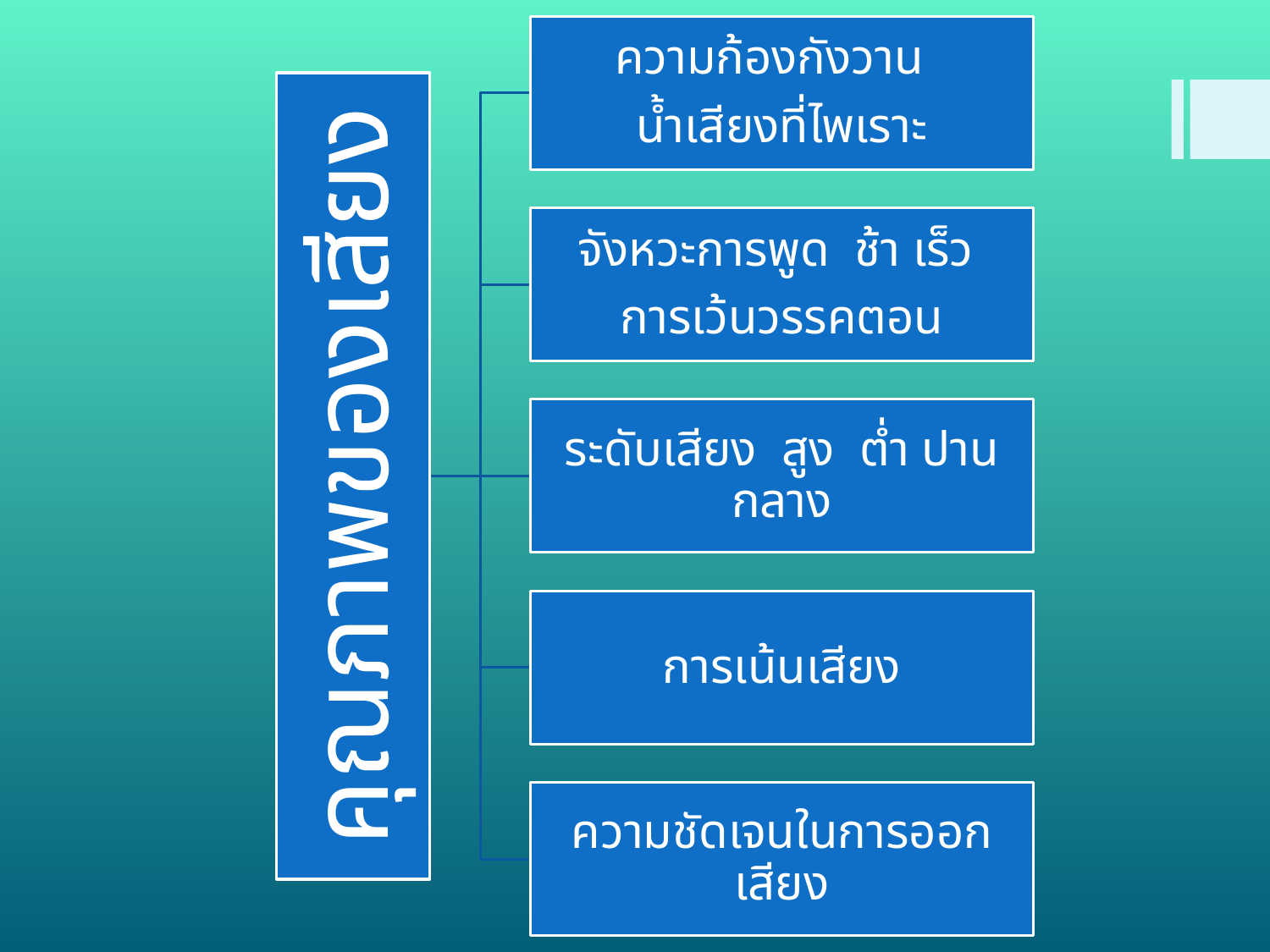

คุณภาพของเสียง
ความก้องกังวาน
น้ำเสียงที่ไพเราะ
จังหวะการพูด  ช้า เร็ว
การเว้นวรรคตอน
ระดับเสียง  สูง  ต่ำ ปานกลาง
การเน้นเสียง
ความชัดเจนในการออกเสียง